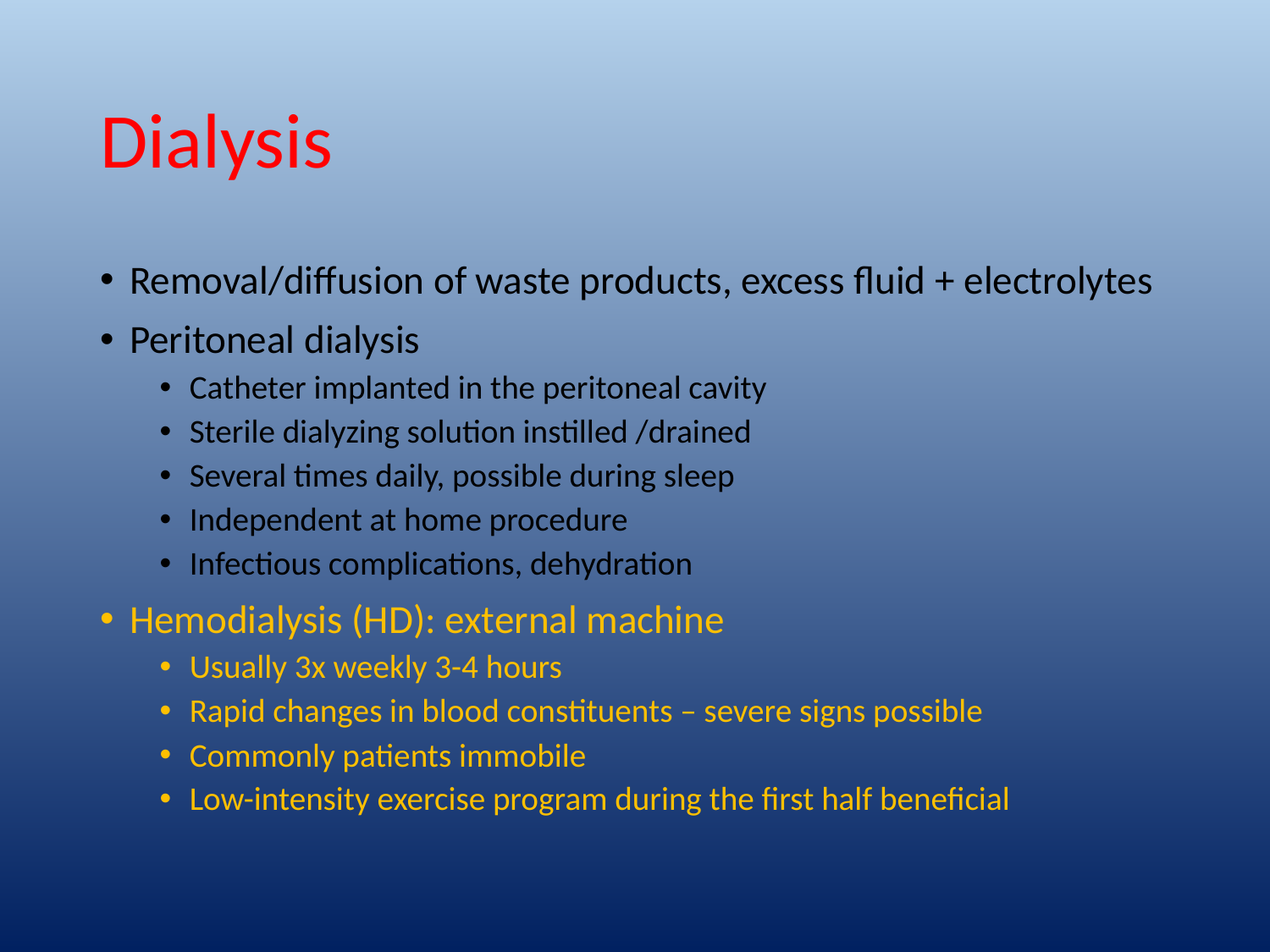

# Dialysis
Removal/diffusion of waste products, excess fluid + electrolytes
Peritoneal dialysis
Catheter implanted in the peritoneal cavity
Sterile dialyzing solution instilled /drained
Several times daily, possible during sleep
Independent at home procedure
Infectious complications, dehydration
Hemodialysis (HD): external machine
Usually 3x weekly 3-4 hours
Rapid changes in blood constituents – severe signs possible
Commonly patients immobile
Low-intensity exercise program during the first half beneficial